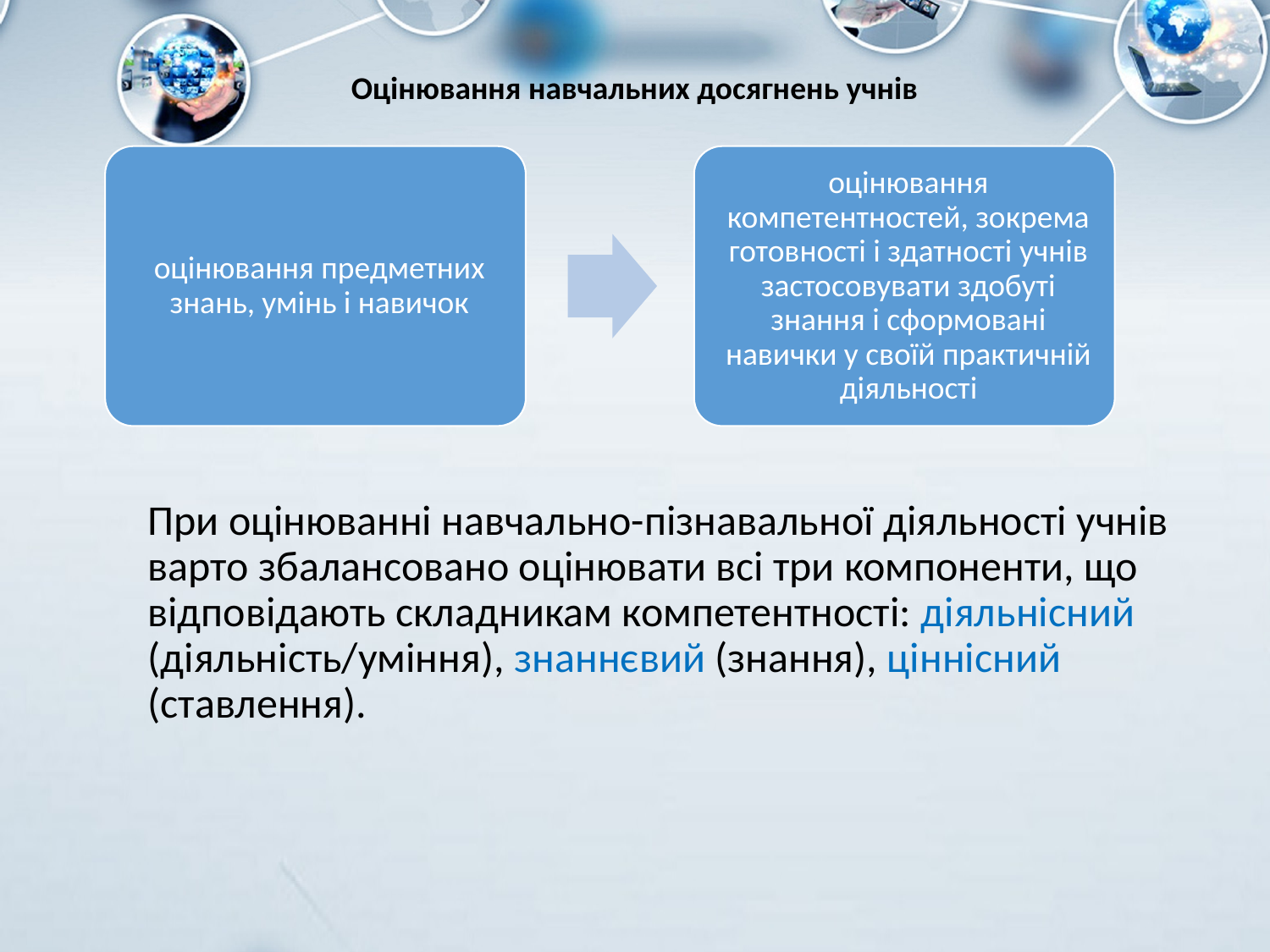

# Оцінювання навчальних досягнень учнів
оцінювання предметних знань, умінь і навичок

оцінювання компетентностей, зокрема готовності і здатності учнів застосовувати здобуті знання і сформовані навички у своїй практичній діяльності
При оцінюванні навчально-пізнавальної діяльності учнів варто збалансовано оцінювати всі три компоненти, що відповідають складникам компетентності: діяльнісний (діяльність/уміння), знаннєвий (знання), ціннісний (ставлення).